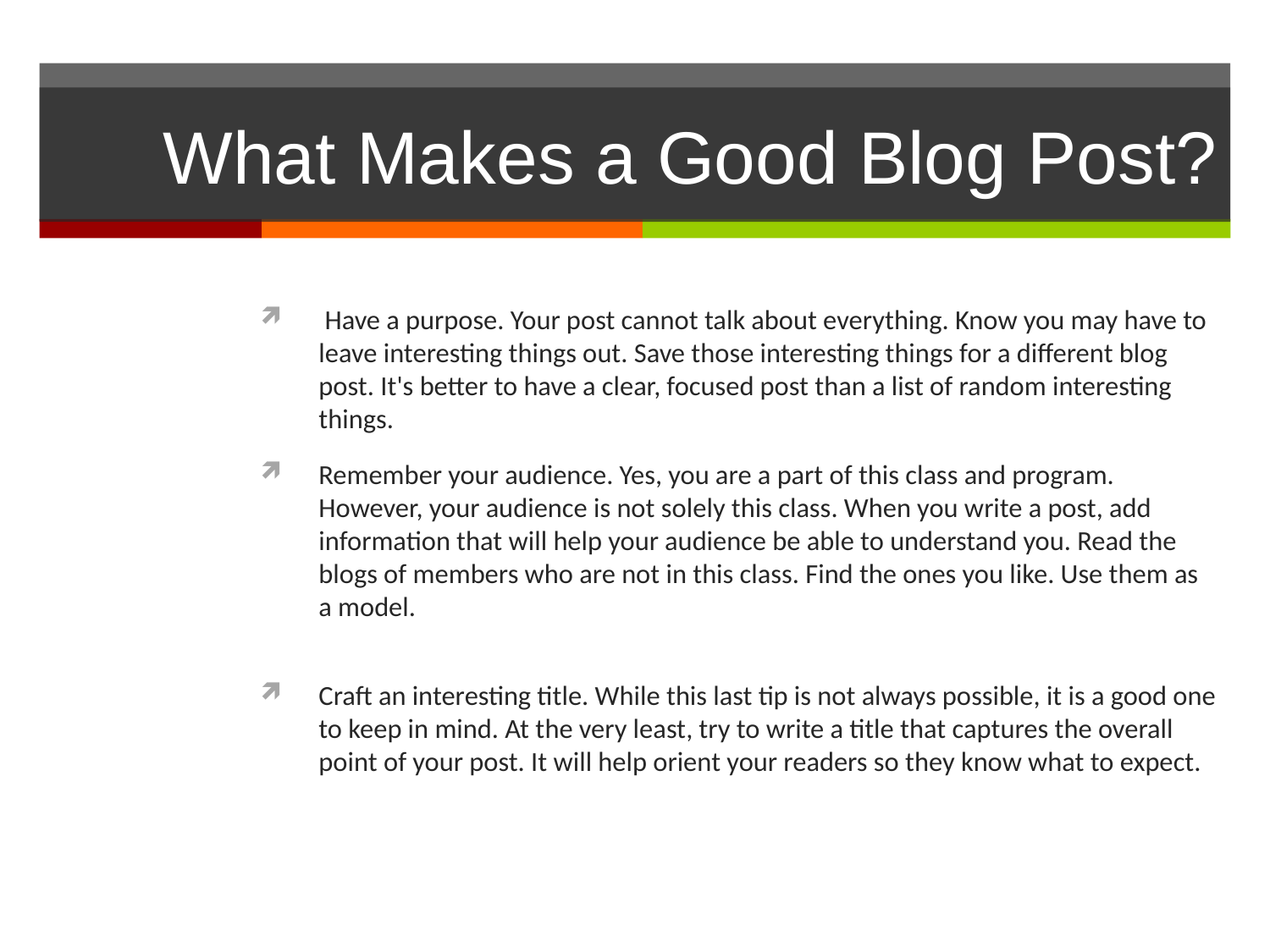

# What Makes a Good Blog Post?
 Have a purpose. Your post cannot talk about everything. Know you may have to leave interesting things out. Save those interesting things for a different blog post. It's better to have a clear, focused post than a list of random interesting things.
Remember your audience. Yes, you are a part of this class and program. However, your audience is not solely this class. When you write a post, add information that will help your audience be able to understand you. Read the blogs of members who are not in this class. Find the ones you like. Use them as a model.
Craft an interesting title. While this last tip is not always possible, it is a good one to keep in mind. At the very least, try to write a title that captures the overall point of your post. It will help orient your readers so they know what to expect.